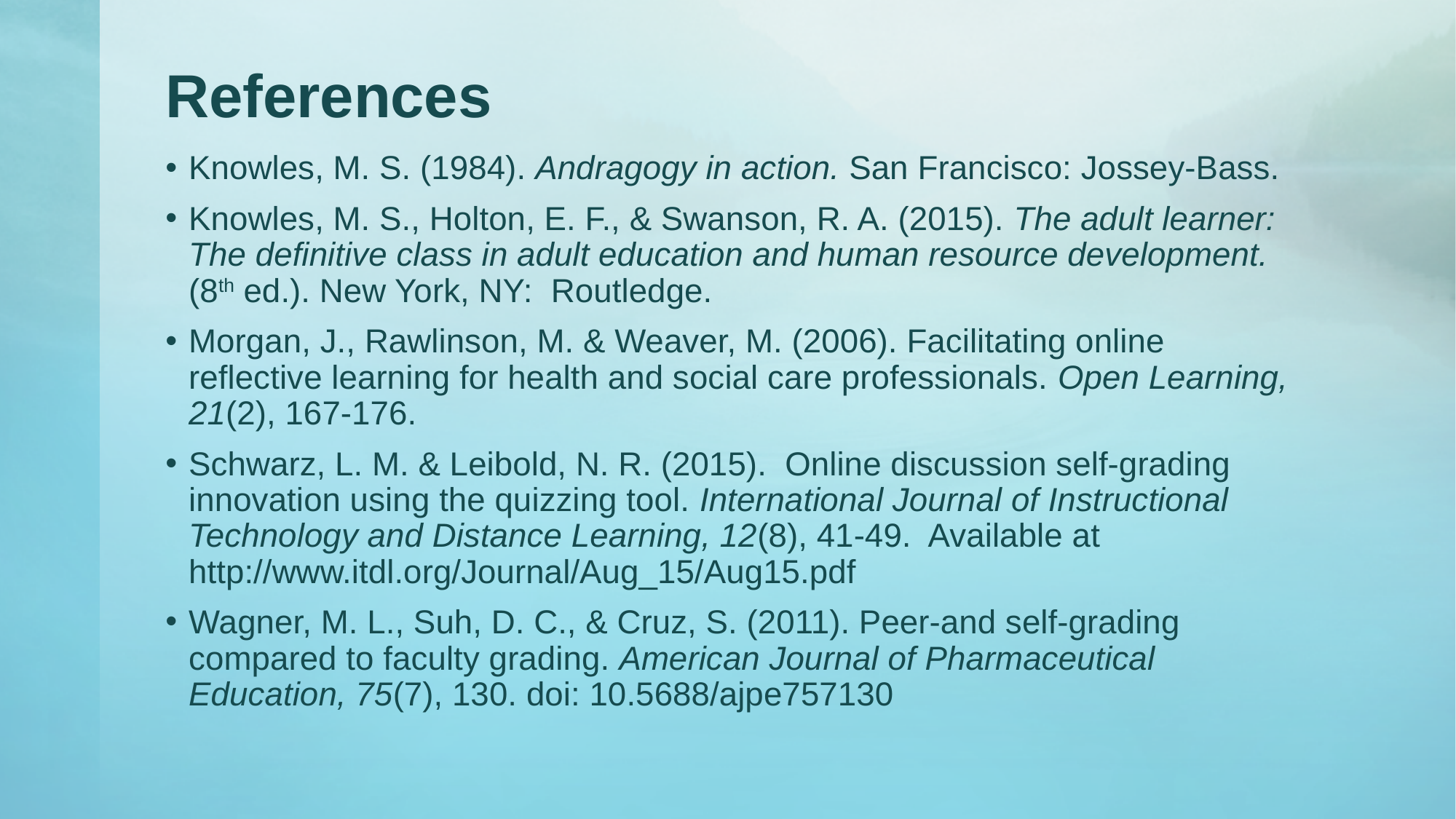

# References
Knowles, M. S. (1984). Andragogy in action. San Francisco: Jossey-Bass.
Knowles, M. S., Holton, E. F., & Swanson, R. A. (2015). The adult learner: The definitive class in adult education and human resource development. (8th ed.). New York, NY:  Routledge.
Morgan, J., Rawlinson, M. & Weaver, M. (2006). Facilitating online reflective learning for health and social care professionals. Open Learning, 21(2), 167-176.
Schwarz, L. M. & Leibold, N. R. (2015).  Online discussion self-grading innovation using the quizzing tool. International Journal of Instructional Technology and Distance Learning, 12(8), 41-49.  Available at http://www.itdl.org/Journal/Aug_15/Aug15.pdf
Wagner, M. L., Suh, D. C., & Cruz, S. (2011). Peer-and self-grading compared to faculty grading. American Journal of Pharmaceutical Education, 75(7), 130. doi: 10.5688/ajpe757130